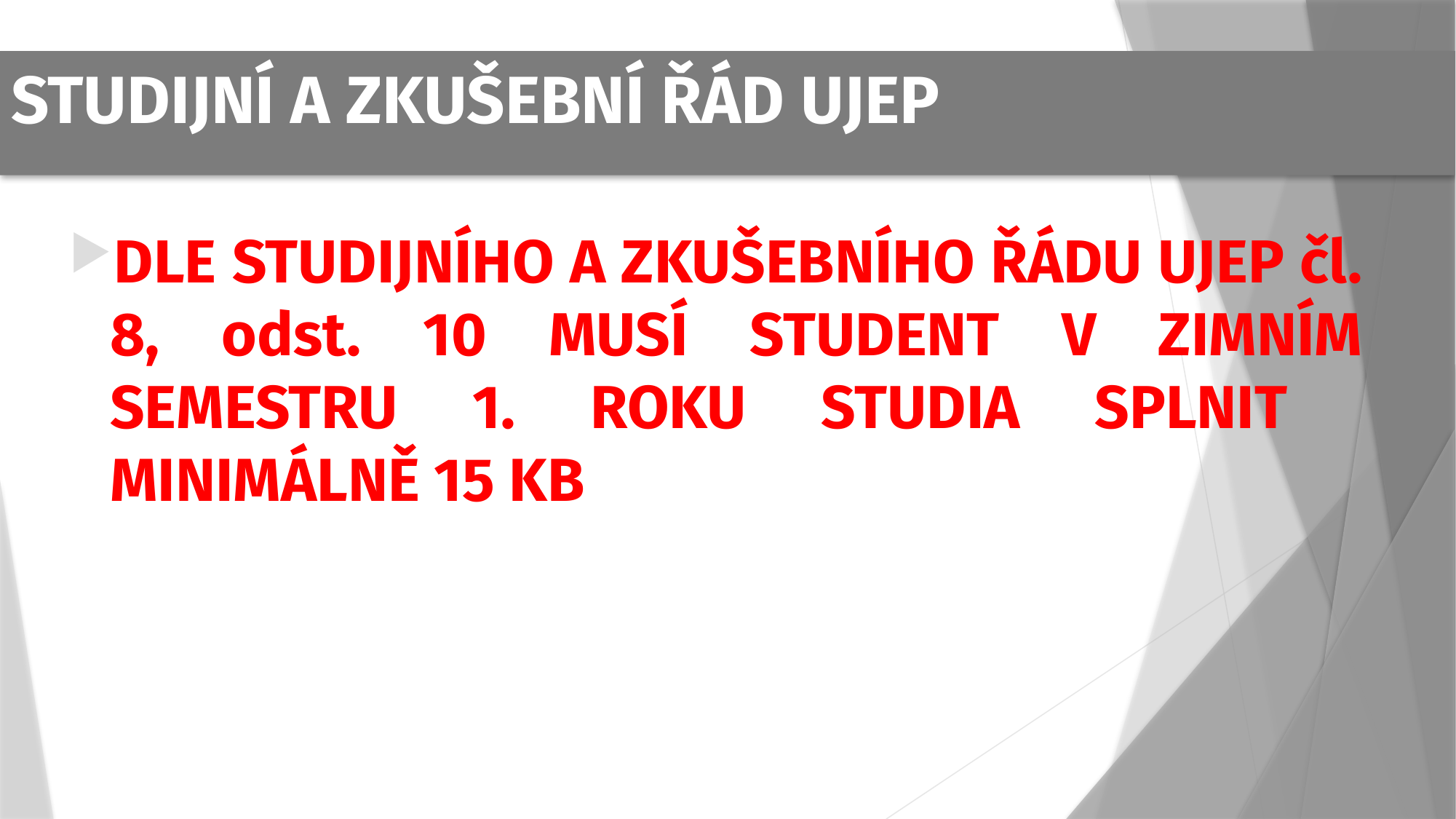

# STUDIJNÍ A ZKUŠEBNÍ ŘÁD UJEP
DLE STUDIJNÍHO A ZKUŠEBNÍHO ŘÁDU UJEP čl. 8, odst. 10 MUSÍ STUDENT V ZIMNÍM SEMESTRU 1. ROKU STUDIA SPLNIT  MINIMÁLNĚ 15 KB